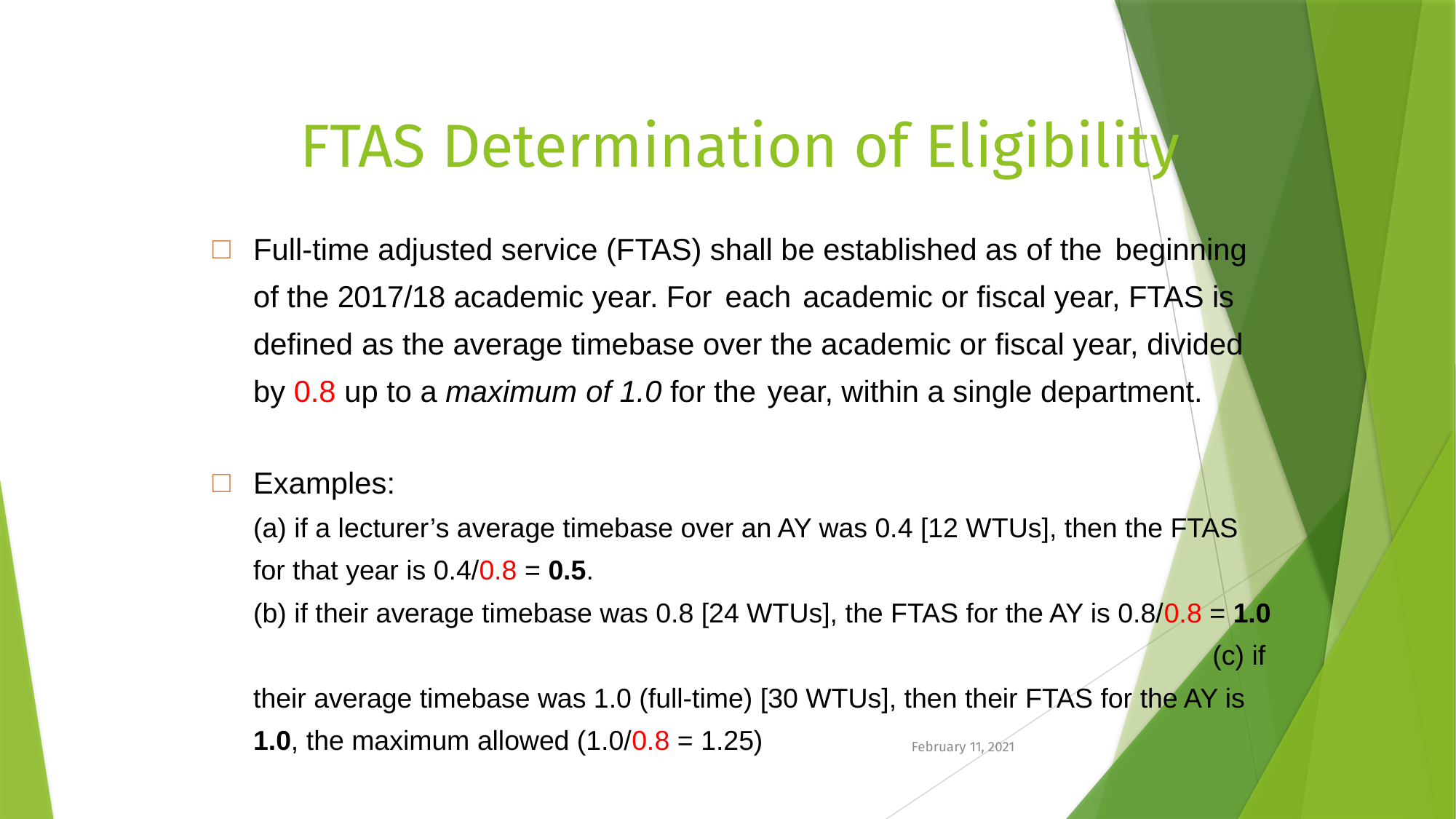

# FTAS Determination of Eligibility
Full-time adjusted service (FTAS) shall be established as of the beginning of the 2017/18 academic year. For each academic or fiscal year, FTAS is defined as the average timebase over the academic or fiscal year, divided by 0.8 up to a maximum of 1.0 for the year, within a single department.
Examples:                                                                                                      (a) if a lecturer’s average timebase over an AY was 0.4 [12 WTUs], then the FTAS for that year is 0.4/0.8 = 0.5.                                                                                      (b) if their average timebase was 0.8 [24 WTUs], the FTAS for the AY is 0.8/0.8 = 1.0                                                                                                                               (c) if their average timebase was 1.0 (full-time) [30 WTUs], then their FTAS for the AY is 1.0, the maximum allowed (1.0/0.8 = 1.25)
February 11, 2021